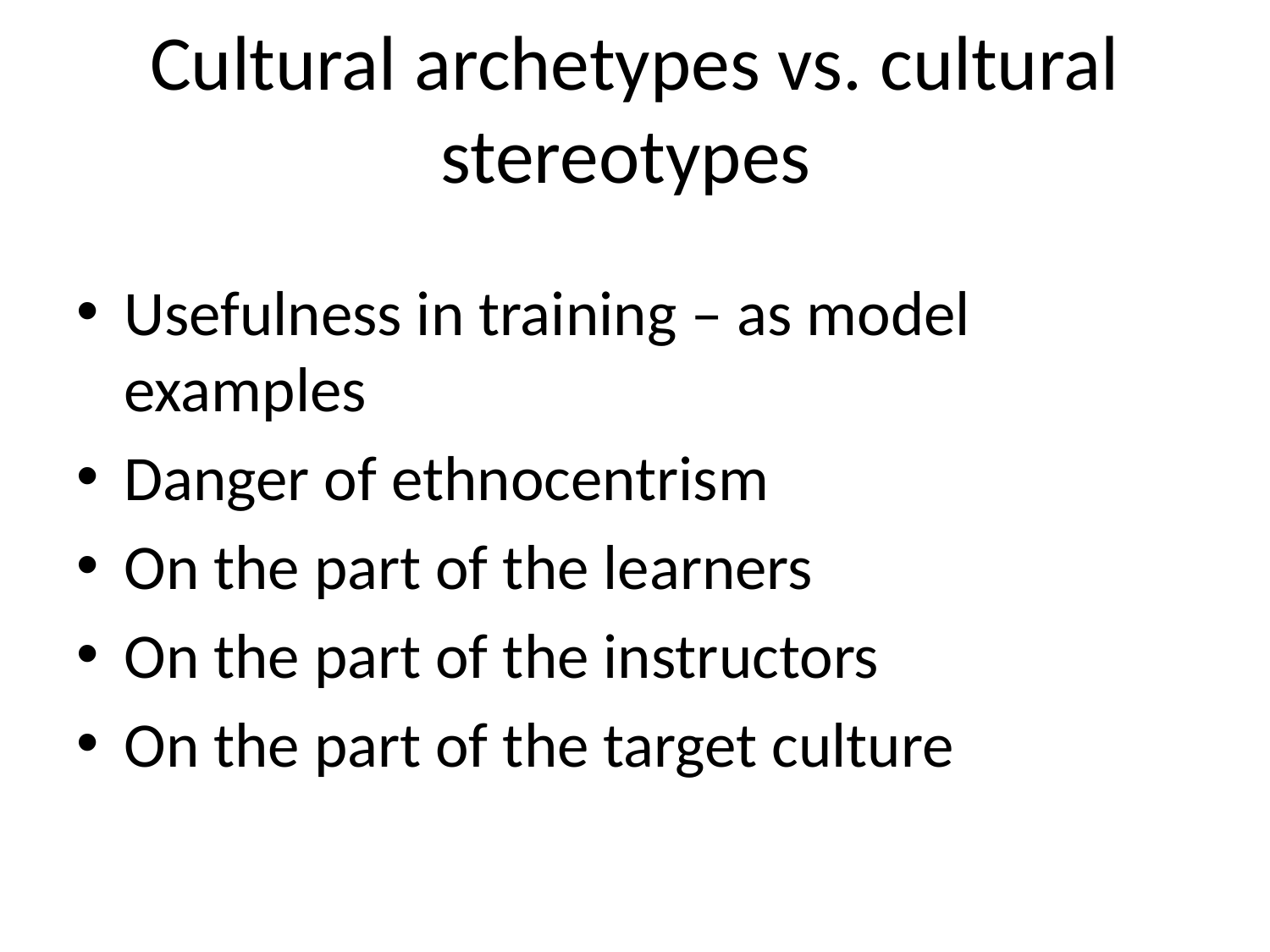

# Cultural archetypes vs. cultural stereotypes
Usefulness in training – as model examples
Danger of ethnocentrism
On the part of the learners
On the part of the instructors
On the part of the target culture